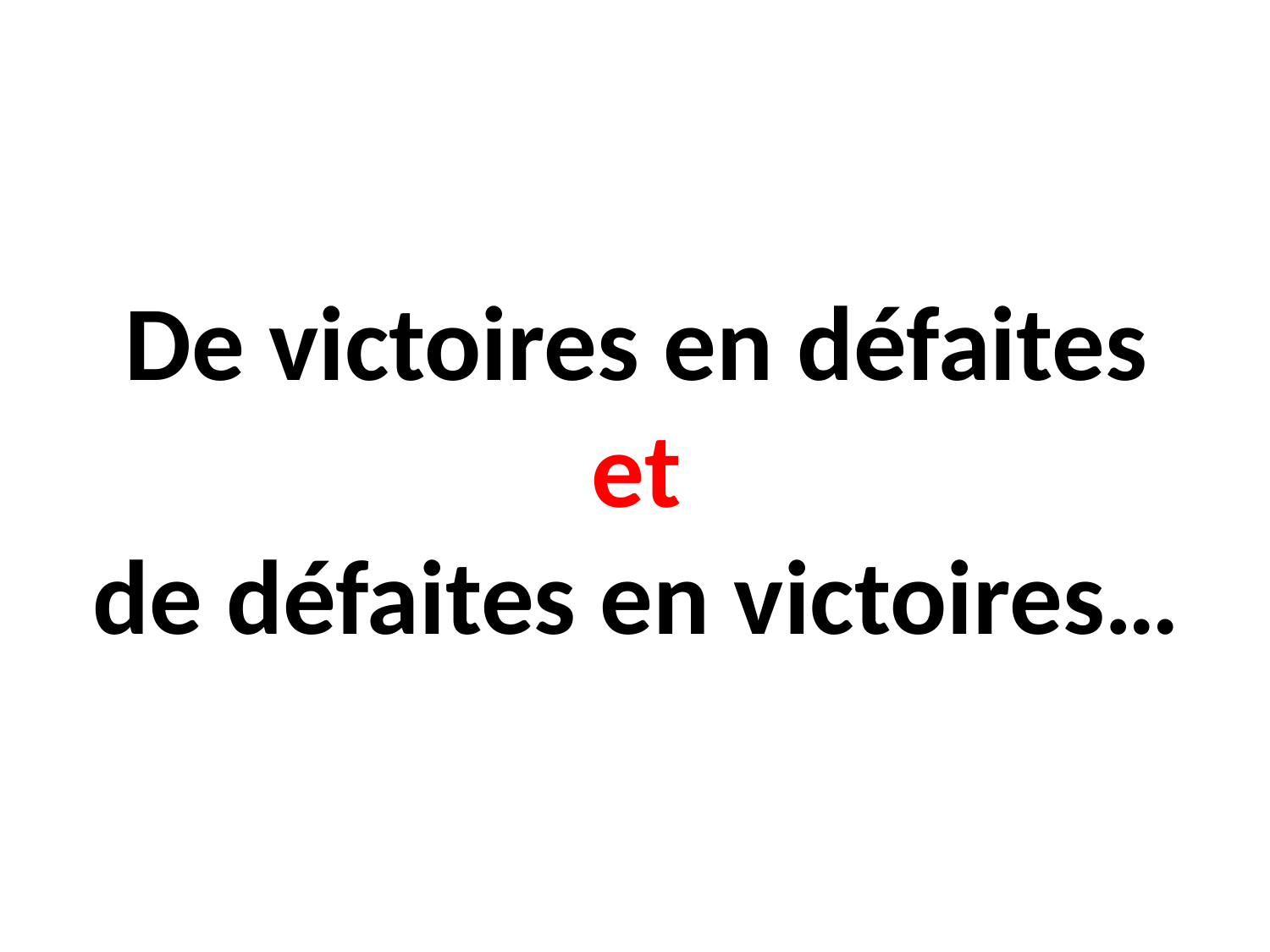

# De victoires en défaites et de défaites en victoires…